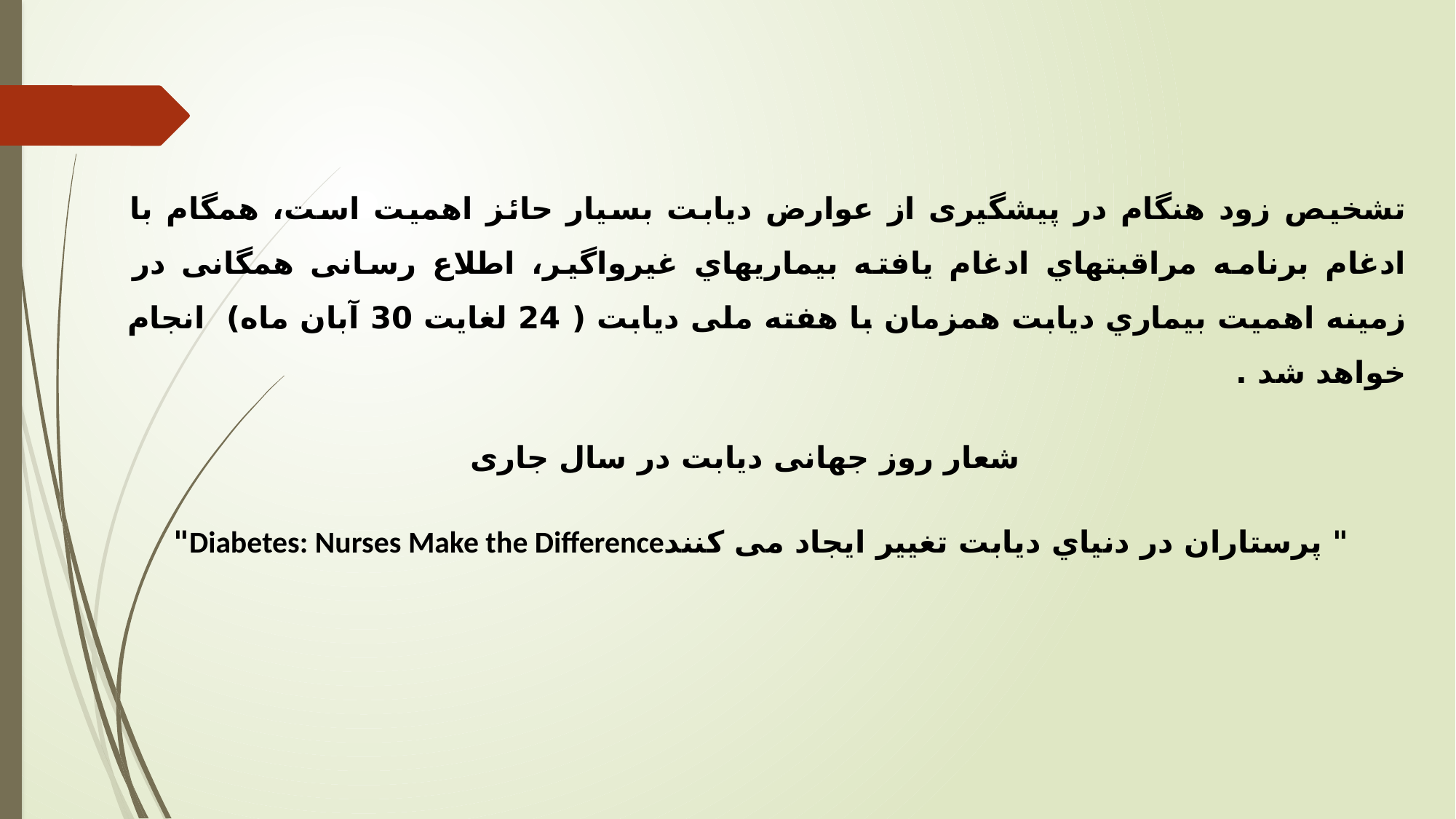

تشخیص زود هنگام در پیشگیری از عوارض دیابت بسیار حائز اهمیت است، همگام با ادغام برنامه مراقبتهاي ادغام یافته بیماريهاي غیرواگیر، اطلاع رسانی همگانی در زمینه اهمیت بیماري دیابت همزمان با هفته ملی دیابت ( 24 لغایت 30 آبان ماه)  انجام خواهد شد .
    شعار روز جهانی دیابت در سال جاری
 " پرستاران در دنیاي دیابت تغییر ایجاد می کنندDiabetes: Nurses Make the Difference"